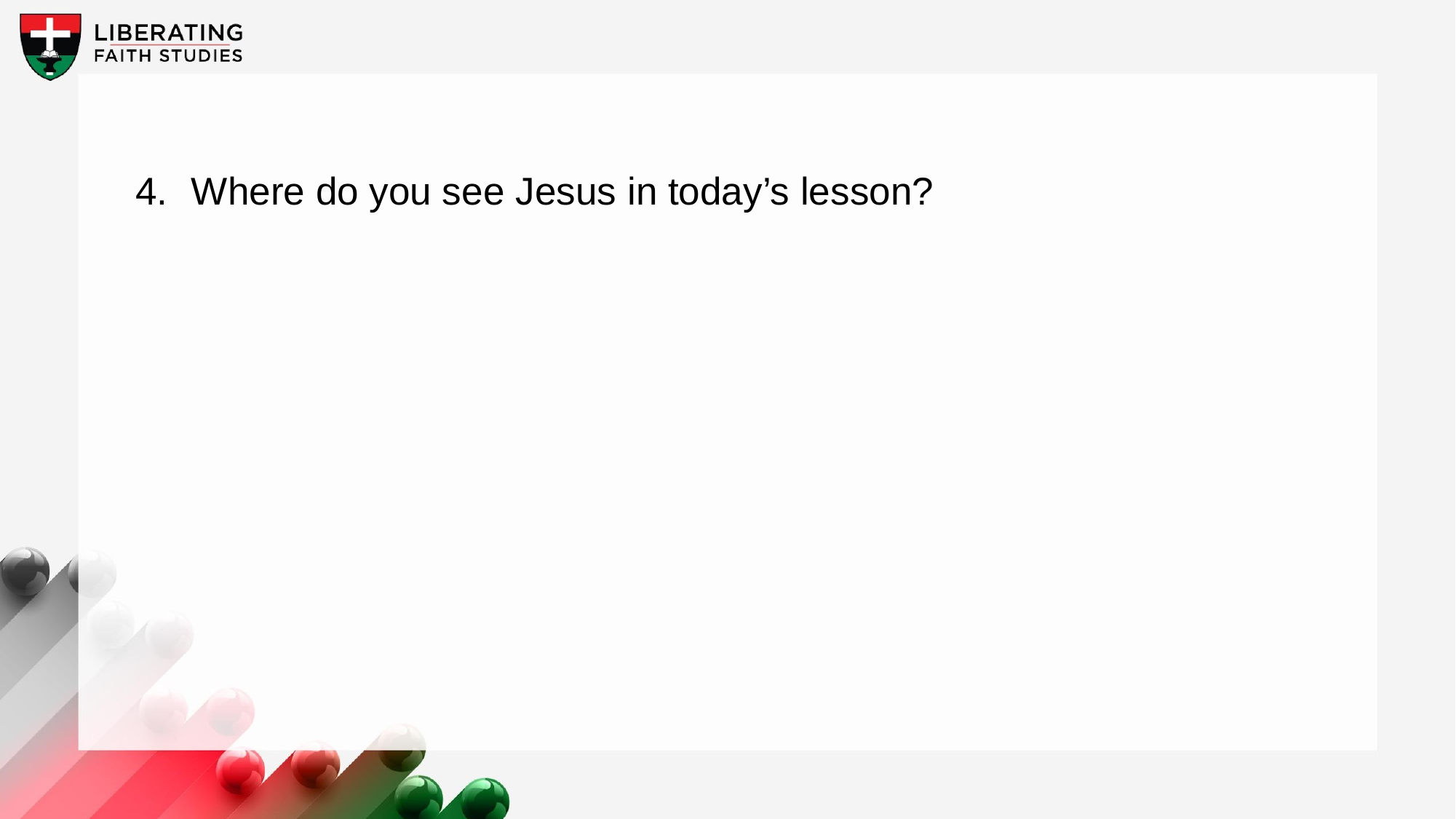

4.	Where do you see Jesus in today’s lesson?